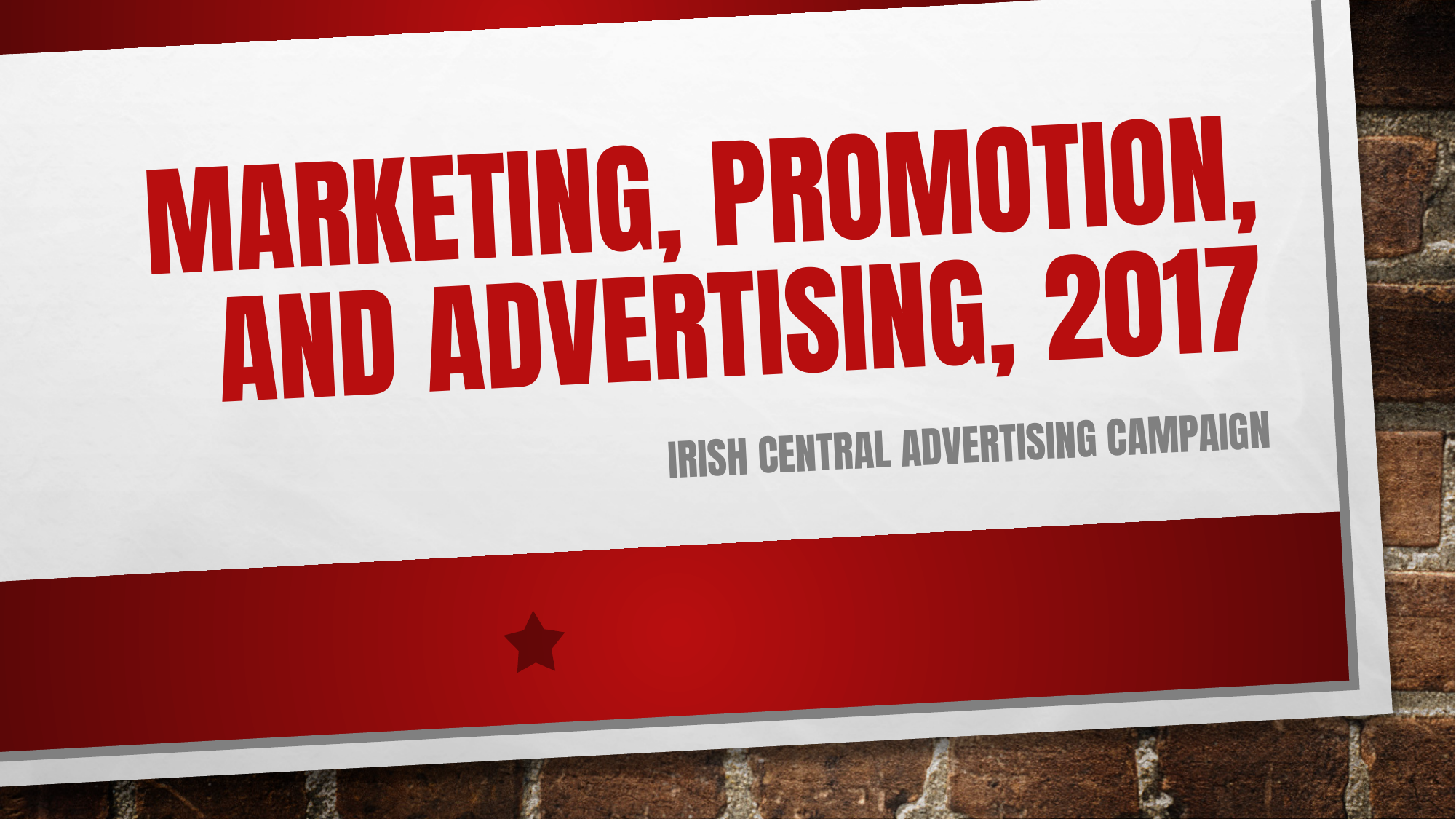

# Marketing, promotion, and advertising, 2017
Irish Central Advertising campaign